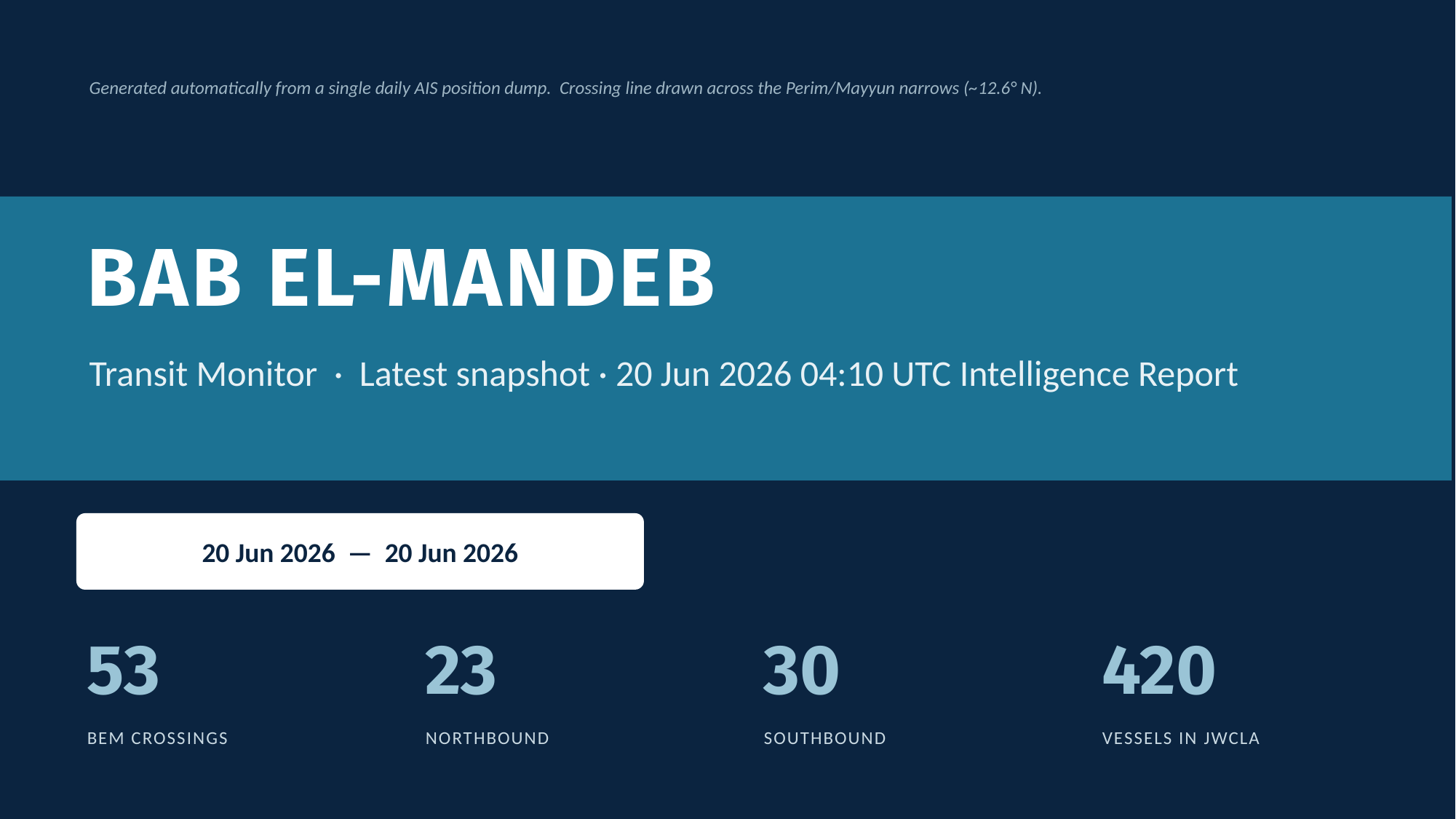

Generated automatically from a single daily AIS position dump.  Crossing line drawn across the Perim/Mayyun narrows (~12.6° N).

BAB EL-MANDEB
Transit Monitor  ·  Latest snapshot · 20 Jun 2026 04:10 UTC Intelligence Report

20 Jun 2026  —  20 Jun 2026
53
23
30
420
BEM CROSSINGS
NORTHBOUND
SOUTHBOUND
VESSELS IN JWCLA